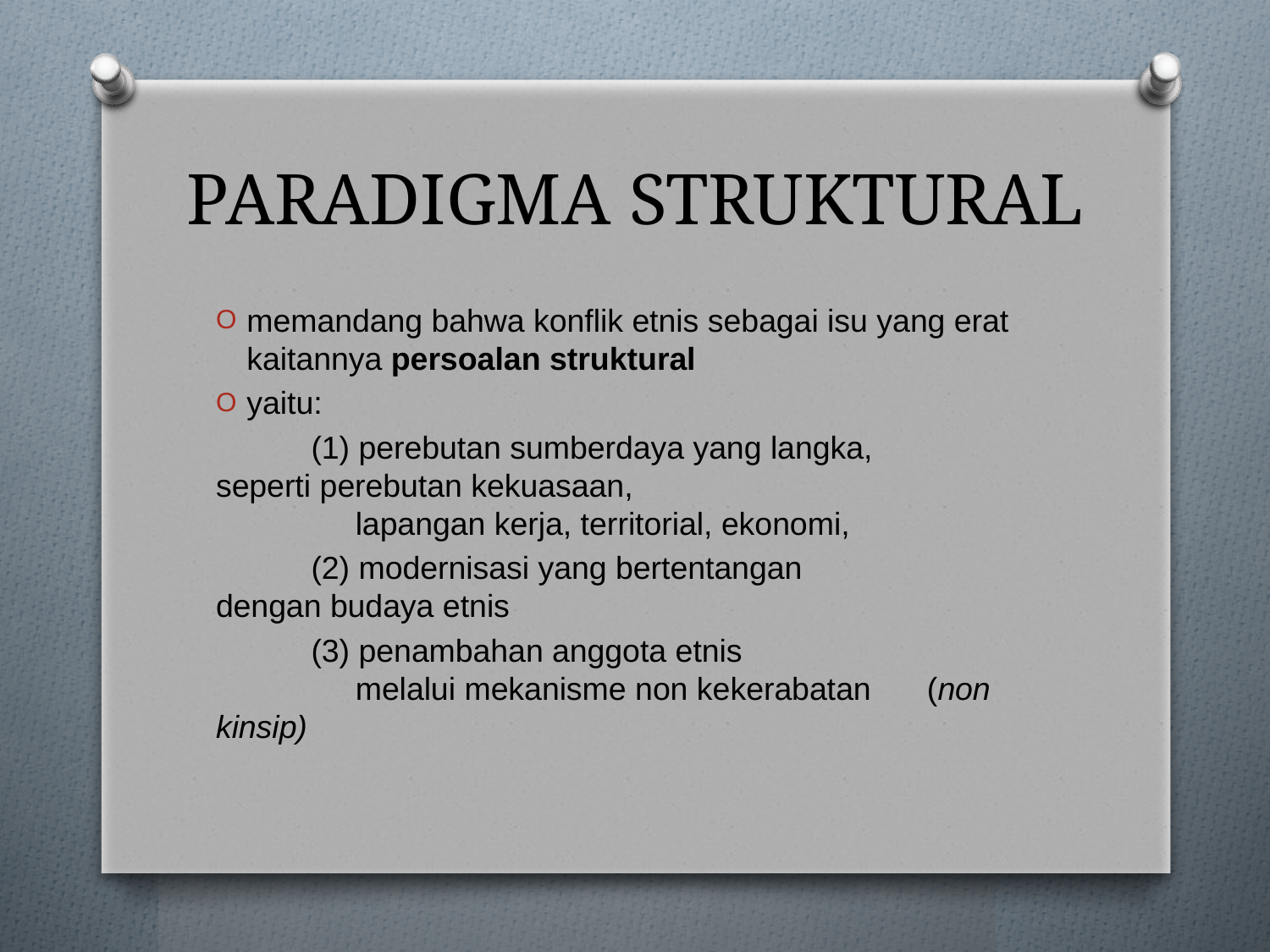

# PARADIGMA STRUKTURAL
memandang bahwa konflik etnis sebagai isu yang erat kaitannya persoalan struktural
yaitu:
	(1) perebutan sumberdaya yang langka,     	     seperti perebutan kekuasaan,
	     lapangan kerja, territorial, ekonomi,
	(2) modernisasi yang bertentangan 	   	     dengan budaya etnis
	(3) penambahan anggota etnis
	     melalui mekanisme non kekerabatan 	     (non kinsip)